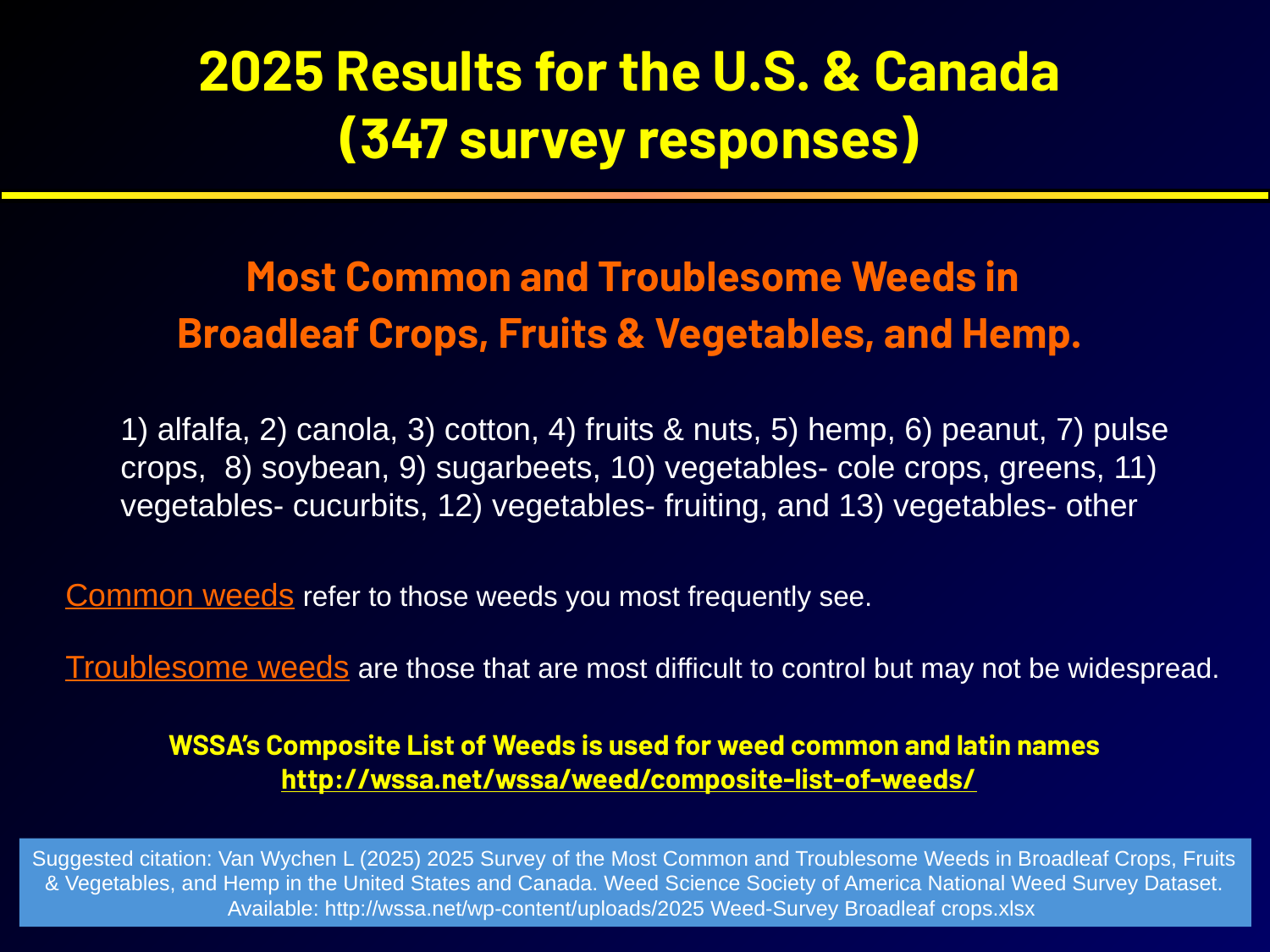

2025 Results for the U.S. & Canada
(347 survey responses)

 Most Common and Troublesome Weeds in
Broadleaf Crops, Fruits & Vegetables, and Hemp.

1) alfalfa, 2) canola, 3) cotton, 4) fruits & nuts, 5) hemp, 6) peanut, 7) pulse crops,  8) soybean, 9) sugarbeets, 10) vegetables- cole crops, greens, 11) vegetables- cucurbits, 12) vegetables- fruiting, and 13) vegetables- other
Common weeds refer to those weeds you most frequently see.

Troublesome weeds are those that are most difficult to control but may not be widespread.
WSSA’s Composite List of Weeds is used for weed common and latin names
http://wssa.net/wssa/weed/composite-list-of-weeds/
Suggested citation: Van Wychen L (2025) 2025 Survey of the Most Common and Troublesome Weeds in Broadleaf Crops, Fruits & Vegetables, and Hemp in the United States and Canada. Weed Science Society of America National Weed Survey Dataset. Available: http://wssa.net/wp-content/uploads/2025 Weed-Survey Broadleaf crops.xlsx